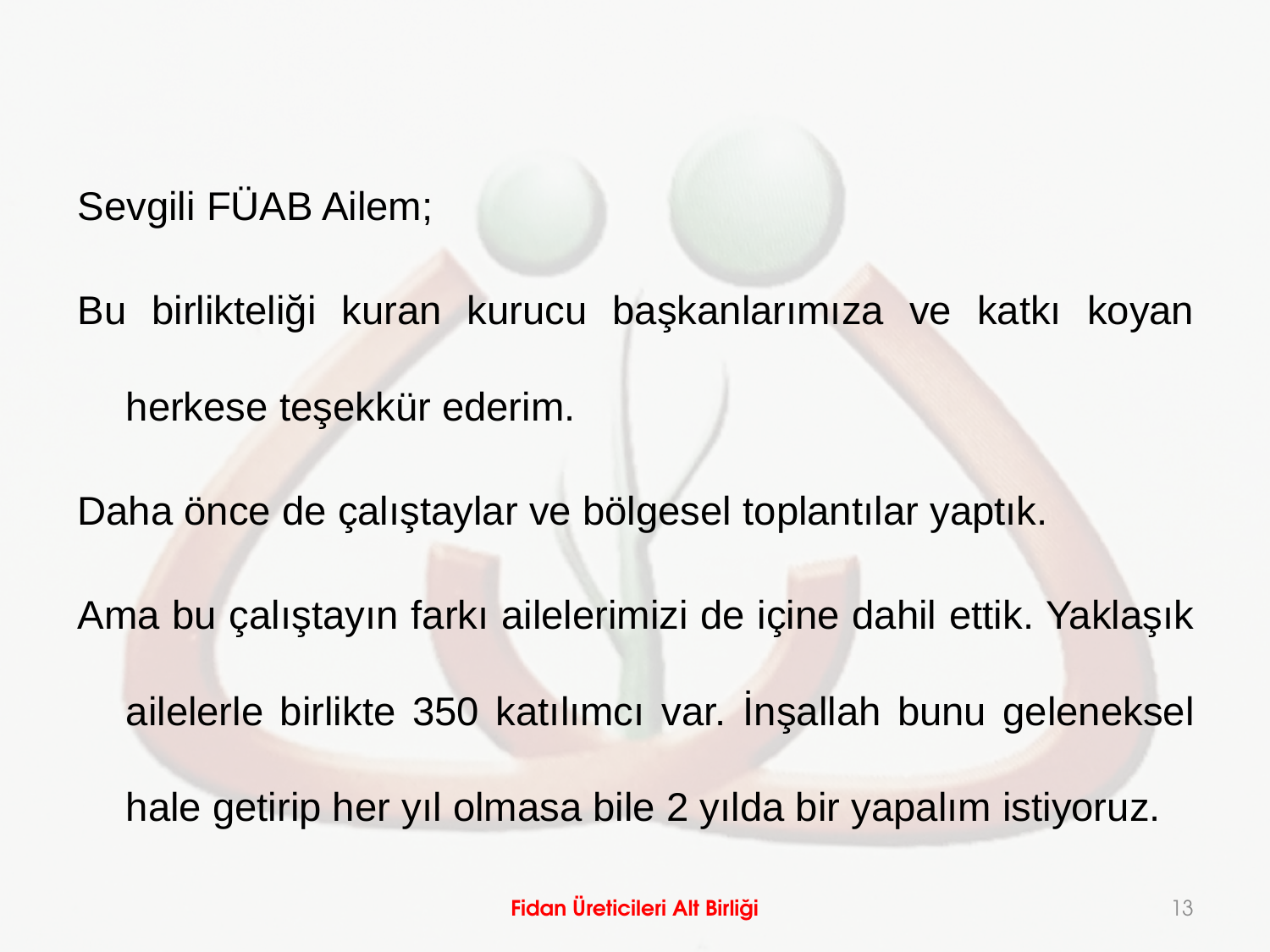

Sevgili FÜAB Ailem;
Bu birlikteliği kuran kurucu başkanlarımıza ve katkı koyan herkese teşekkür ederim.
Daha önce de çalıştaylar ve bölgesel toplantılar yaptık.
Ama bu çalıştayın farkı ailelerimizi de içine dahil ettik. Yaklaşık ailelerle birlikte 350 katılımcı var. İnşallah bunu geleneksel hale getirip her yıl olmasa bile 2 yılda bir yapalım istiyoruz.
Fidan Üreticileri Alt Birliği
13